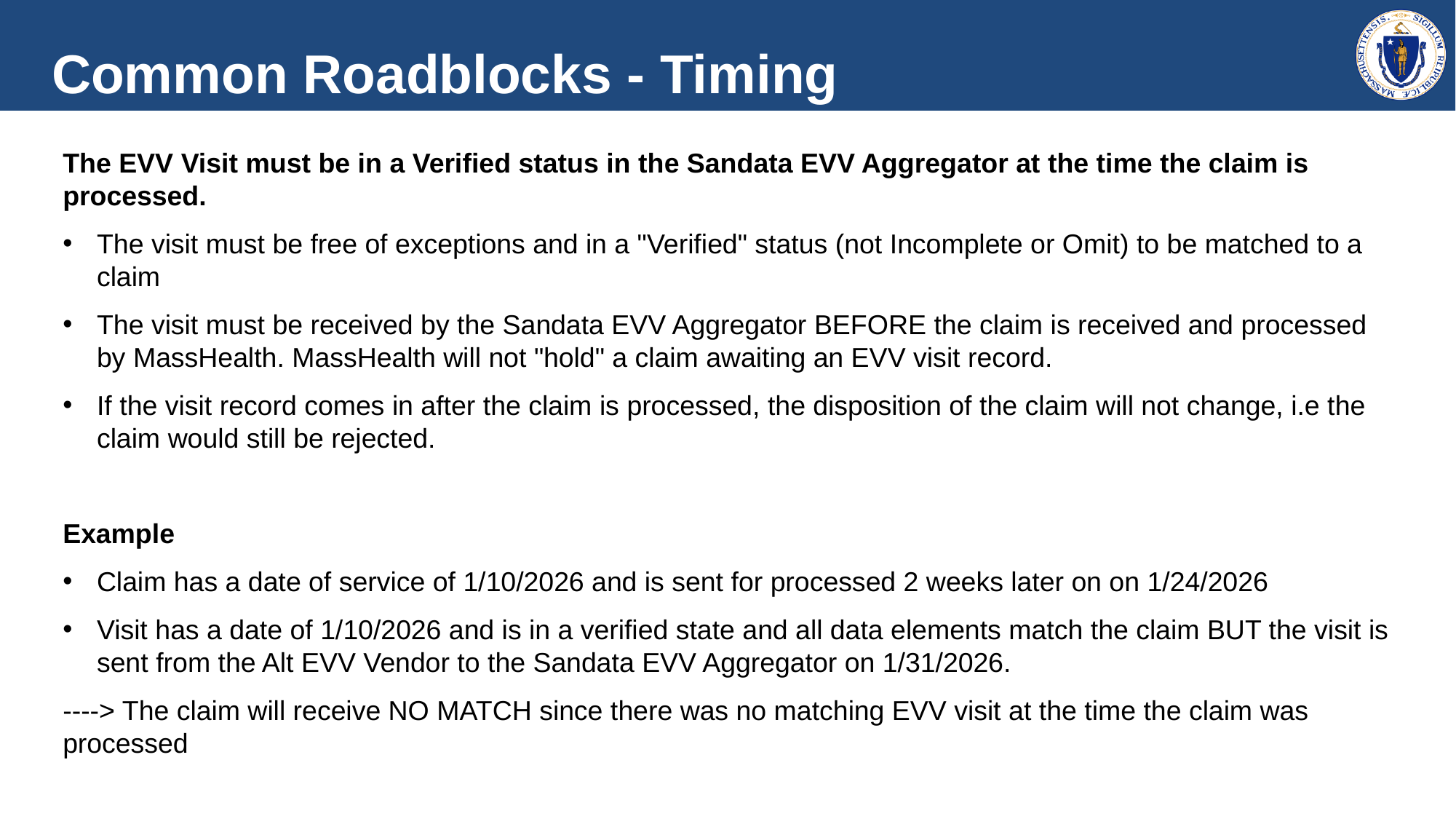

# Common Roadblocks - Timing
The EVV Visit must be in a Verified status in the Sandata EVV Aggregator at the time the claim is processed.
The visit must be free of exceptions and in a "Verified" status (not Incomplete or Omit) to be matched to a claim
The visit must be received by the Sandata EVV Aggregator BEFORE the claim is received and processed by MassHealth. MassHealth will not "hold" a claim awaiting an EVV visit record.
If the visit record comes in after the claim is processed, the disposition of the claim will not change, i.e the claim would still be rejected.

Example
Claim has a date of service of 1/10/2026 and is sent for processed 2 weeks later on on 1/24/2026
Visit has a date of 1/10/2026 and is in a verified state and all data elements match the claim BUT the visit is sent from the Alt EVV Vendor to the Sandata EVV Aggregator on 1/31/2026.
----> The claim will receive NO MATCH since there was no matching EVV visit at the time the claim was processed